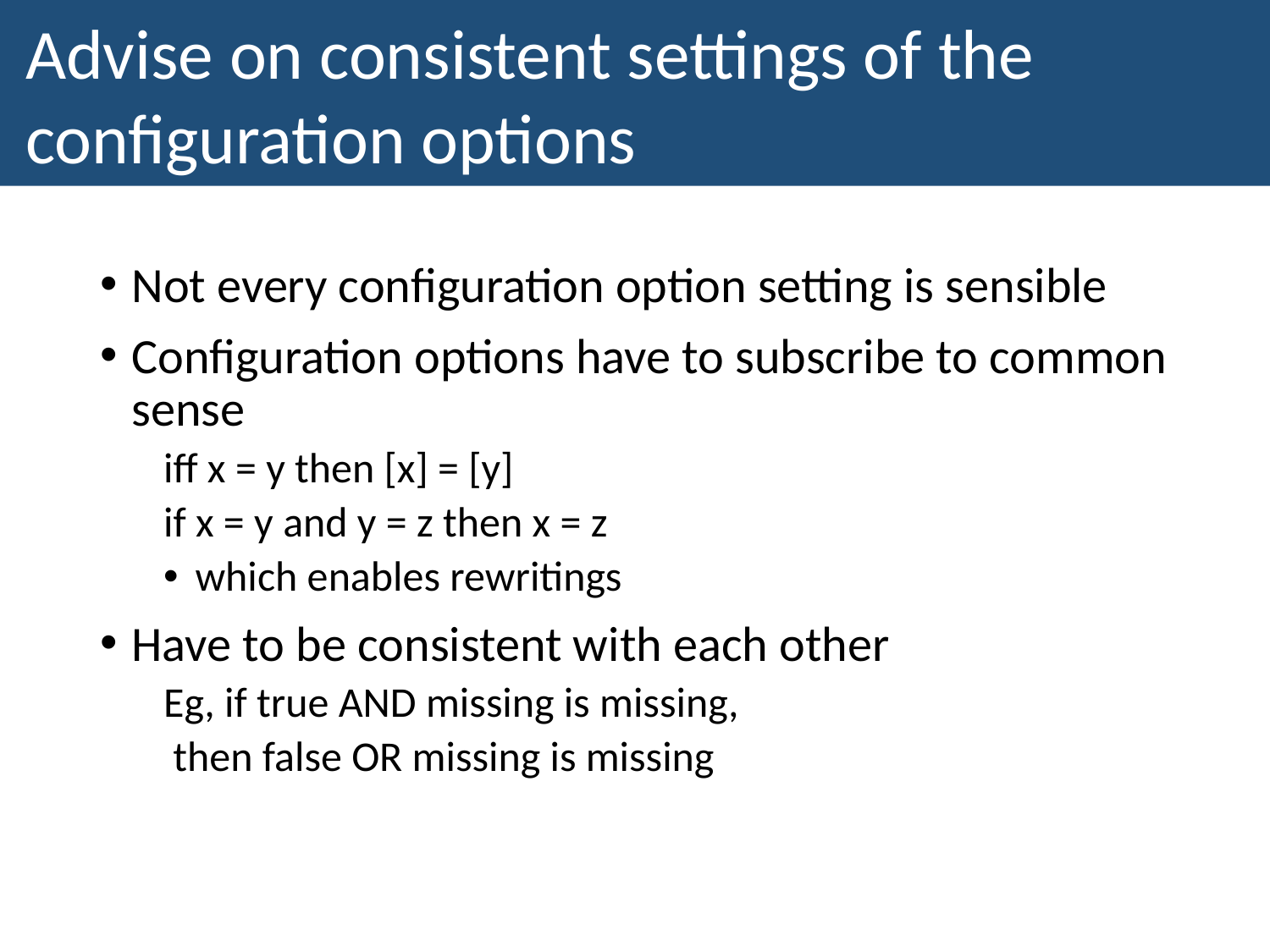

Advise on consistent settings of the configuration options
Not every configuration option setting is sensible
Configuration options have to subscribe to common sense
iff x = y then [x] = [y]
if x = y and y = z then x = z
which enables rewritings
Have to be consistent with each other
Eg, if true AND missing is missing,
 then false OR missing is missing